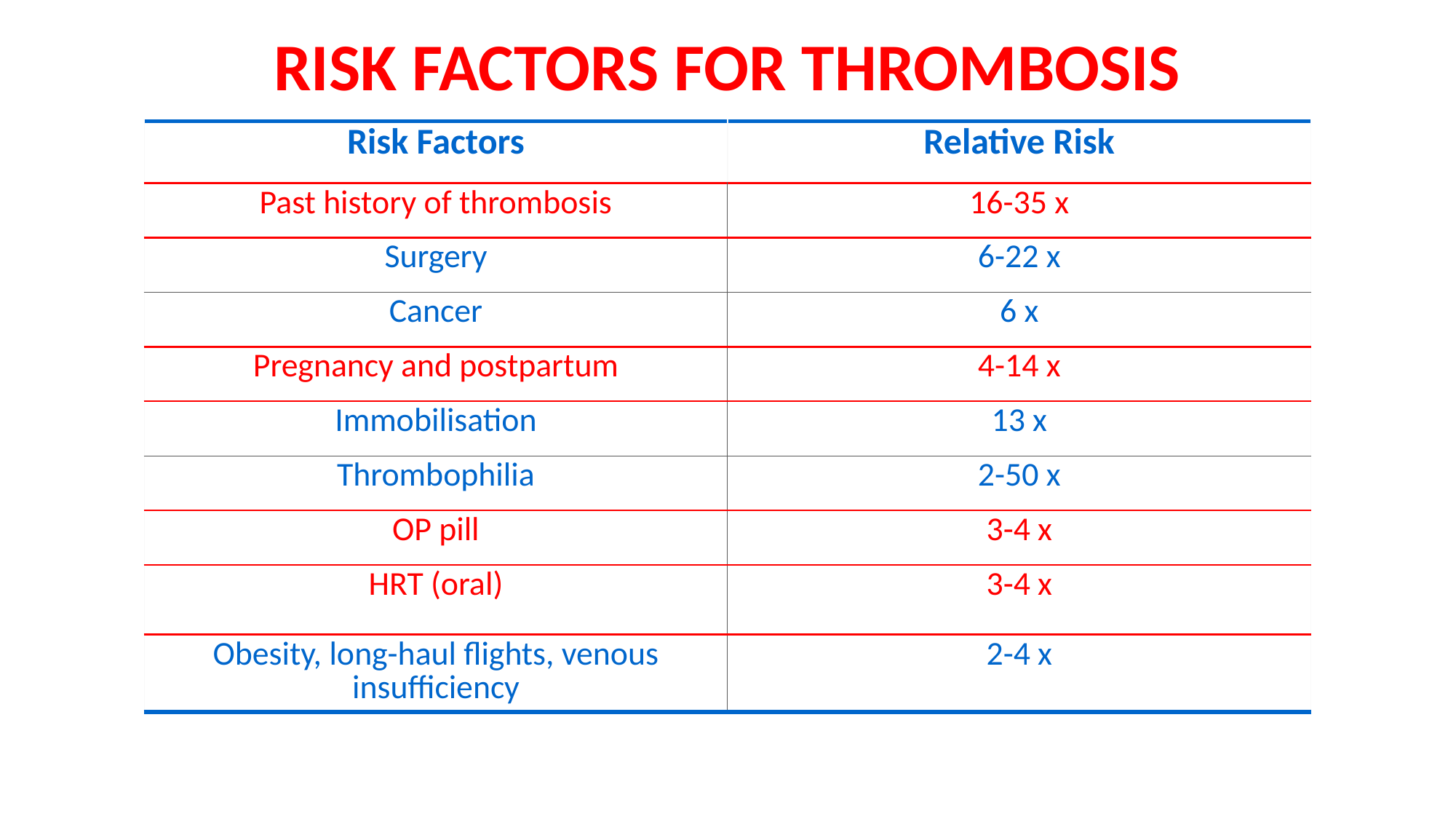

# Risk factors for thrombosis
| Risk Factors | Relative Risk |
| --- | --- |
| Past history of thrombosis | 16-35 x |
| Surgery | 6-22 x |
| Cancer | 6 x |
| Pregnancy and postpartum | 4-14 x |
| Immobilisation | 13 x |
| Thrombophilia | 2-50 x |
| OP pill | 3-4 x |
| HRT (oral) | 3-4 x |
| Obesity, long-haul flights, venous insufficiency | 2-4 x |